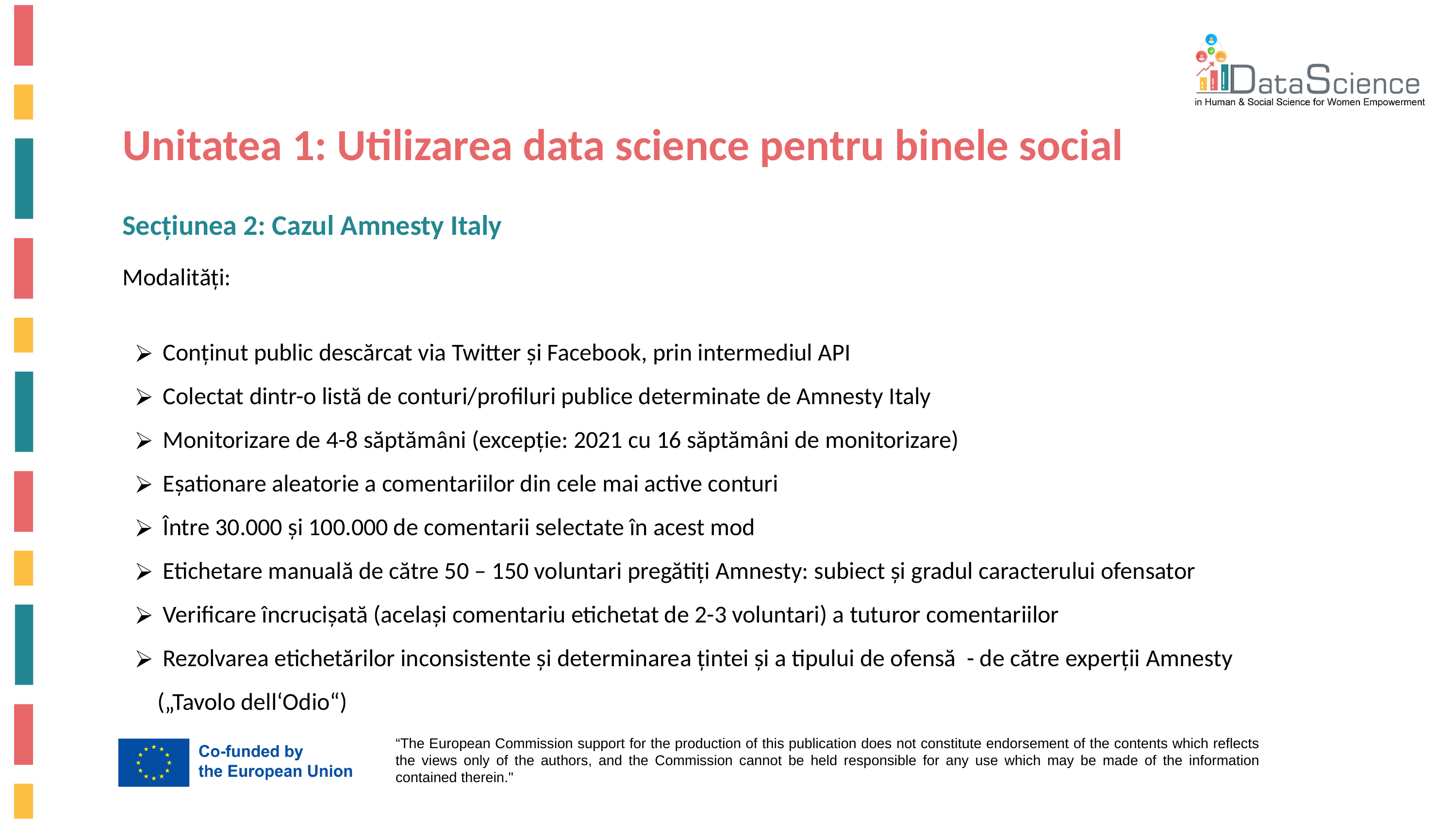

Unitatea 1: Utilizarea data science pentru binele social
Secțiunea 2: Cazul Amnesty Italy
Modalități:
 Conținut public descărcat via Twitter și Facebook, prin intermediul API
 Colectat dintr-o listă de conturi/profiluri publice determinate de Amnesty Italy
 Monitorizare de 4-8 săptămâni (excepție: 2021 cu 16 săptămâni de monitorizare)
 Eșationare aleatorie a comentariilor din cele mai active conturi
 Între 30.000 și 100.000 de comentarii selectate în acest mod
 Etichetare manuală de către 50 – 150 voluntari pregătiți Amnesty: subiect și gradul caracterului ofensator
 Verificare încrucișată (același comentariu etichetat de 2-3 voluntari) a tuturor comentariilor
 Rezolvarea etichetărilor inconsistente și determinarea țintei și a tipului de ofensă  - de către experții Amnesty („Tavolo dell‘Odio“)